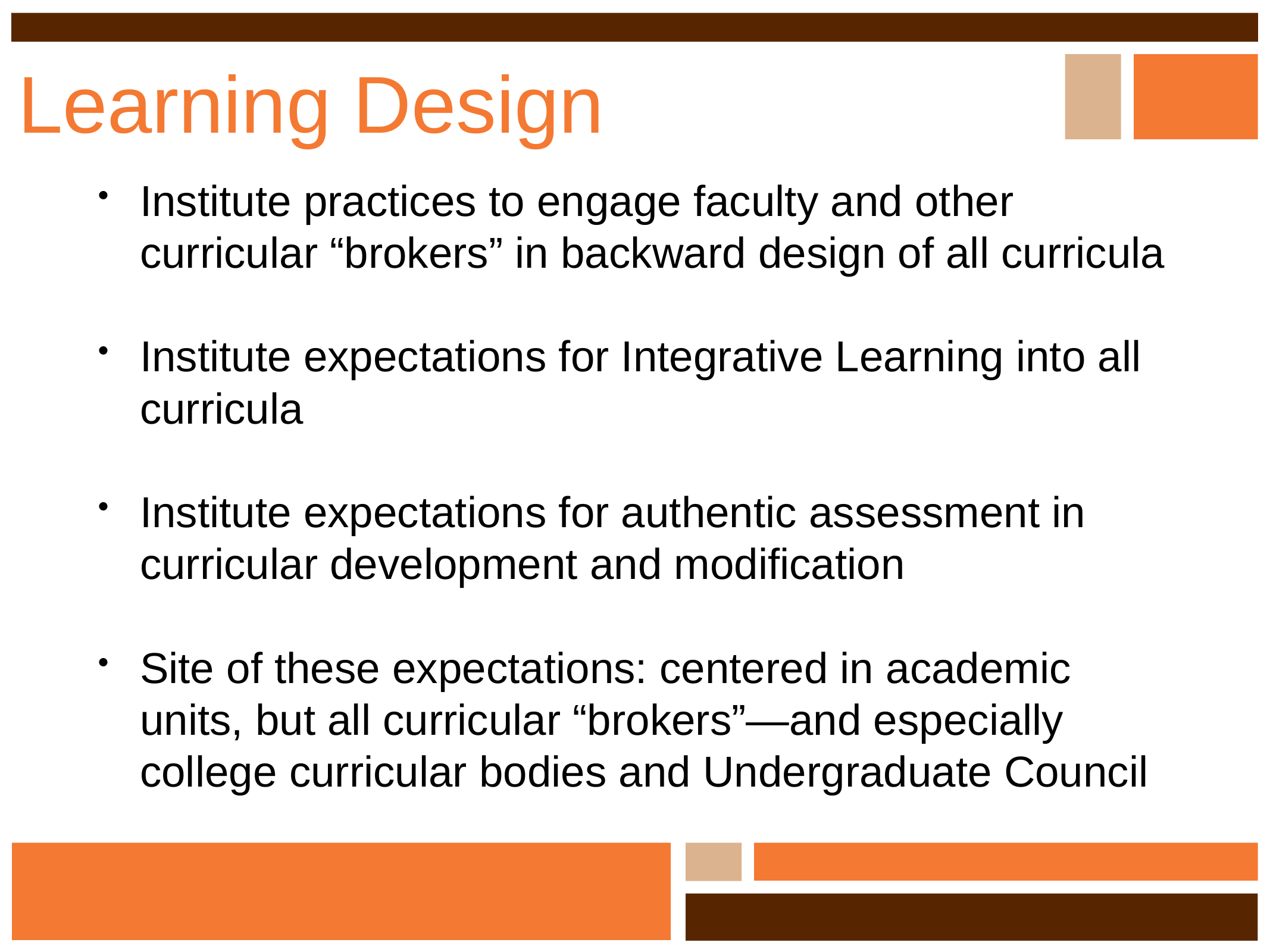

# Learning Design
Institute practices to engage faculty and other curricular “brokers” in backward design of all curricula
Institute expectations for Integrative Learning into all curricula
Institute expectations for authentic assessment in curricular development and modification

Site of these expectations: centered in academic units, but all curricular “brokers”—and especially college curricular bodies and Undergraduate Council